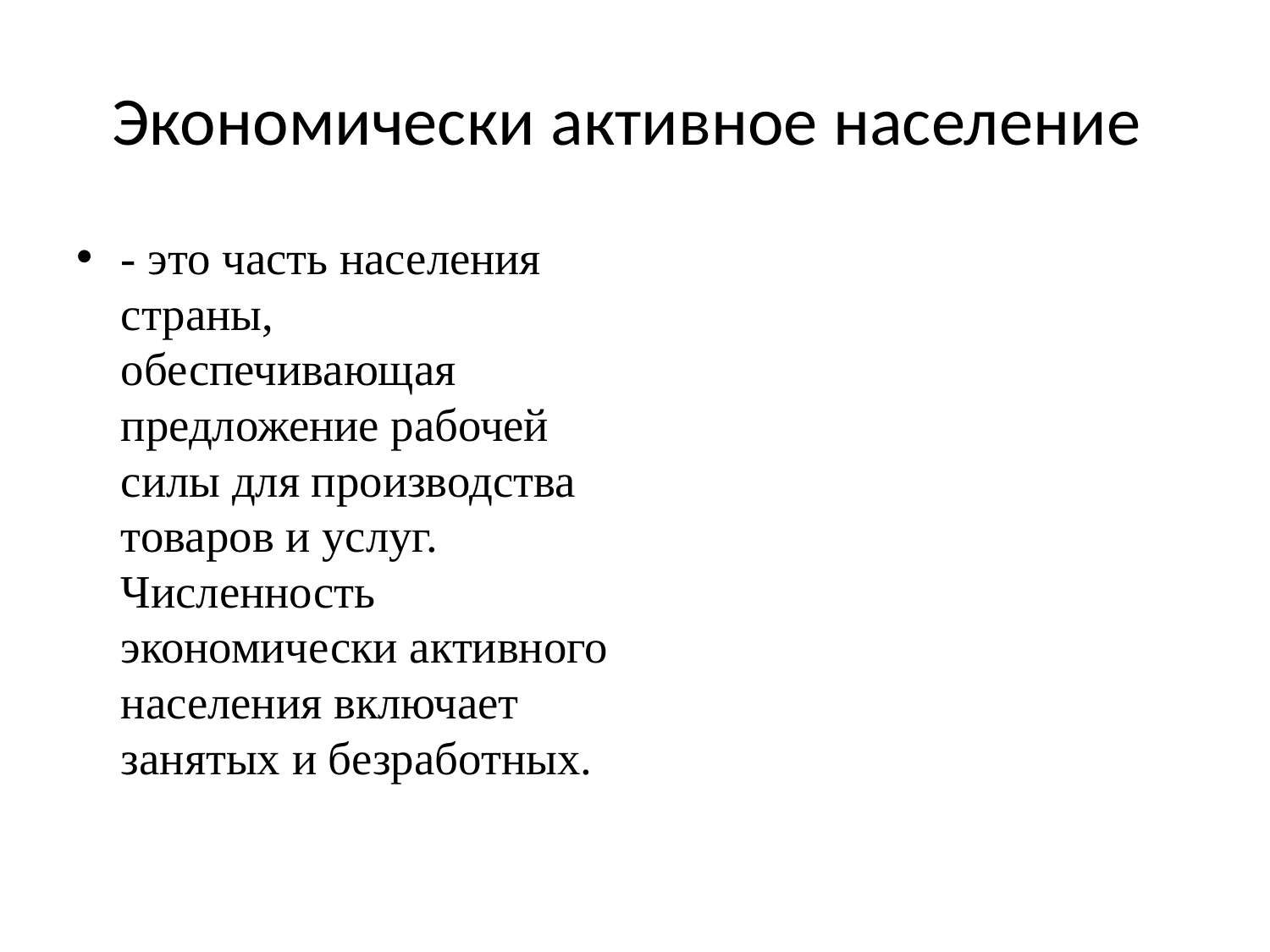

# Экономически активное население
- это часть населения страны, обеспечивающая предложение рабочей силы для производства товаров и услуг. Численность экономически активного населения включает занятых и безработных.